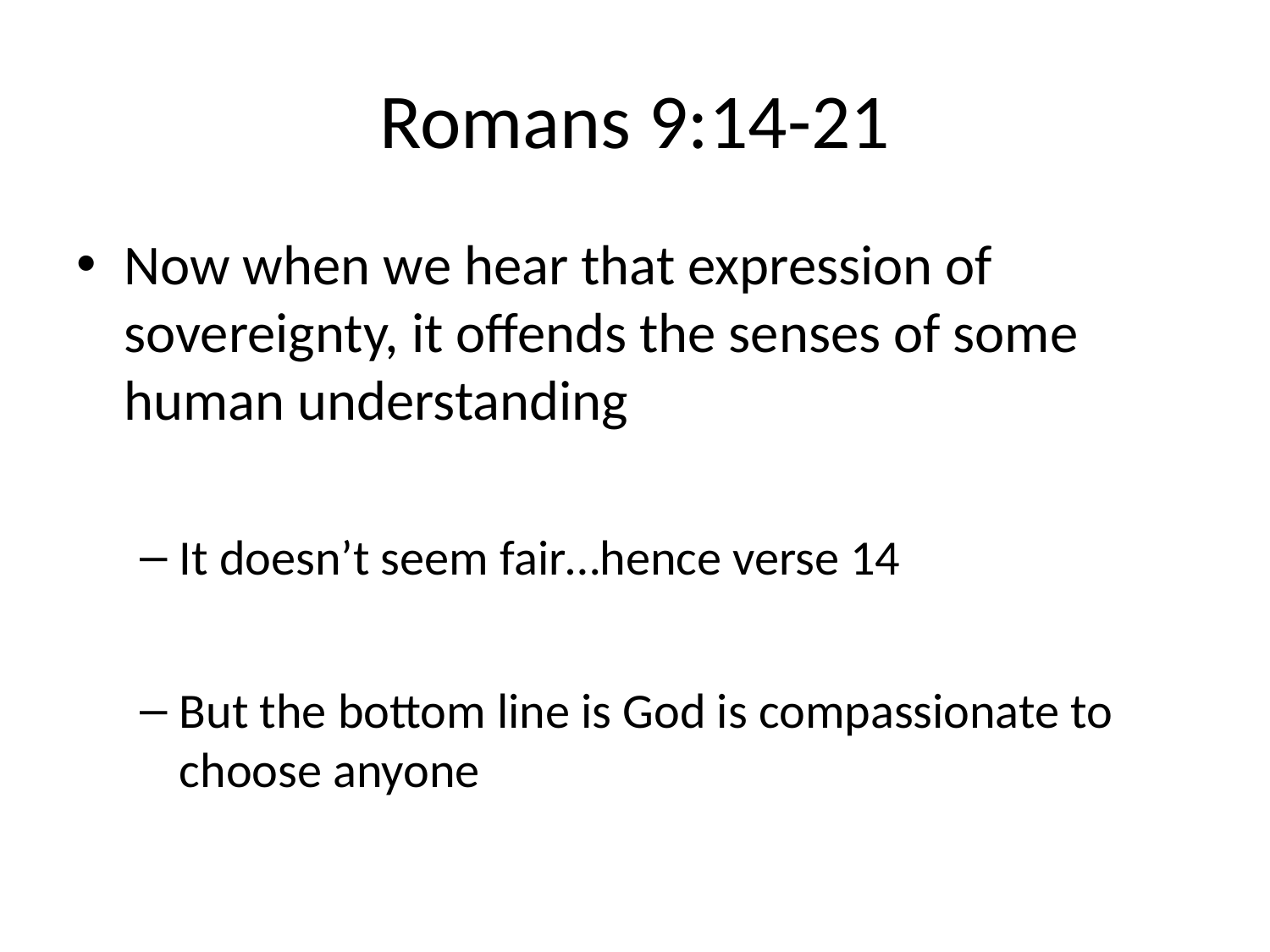

# Romans 9:14-21
Now when we hear that expression of sovereignty, it offends the senses of some  human understanding

It doesn’t seem fair…hence verse 14

But the bottom line is God is compassionate to choose anyone